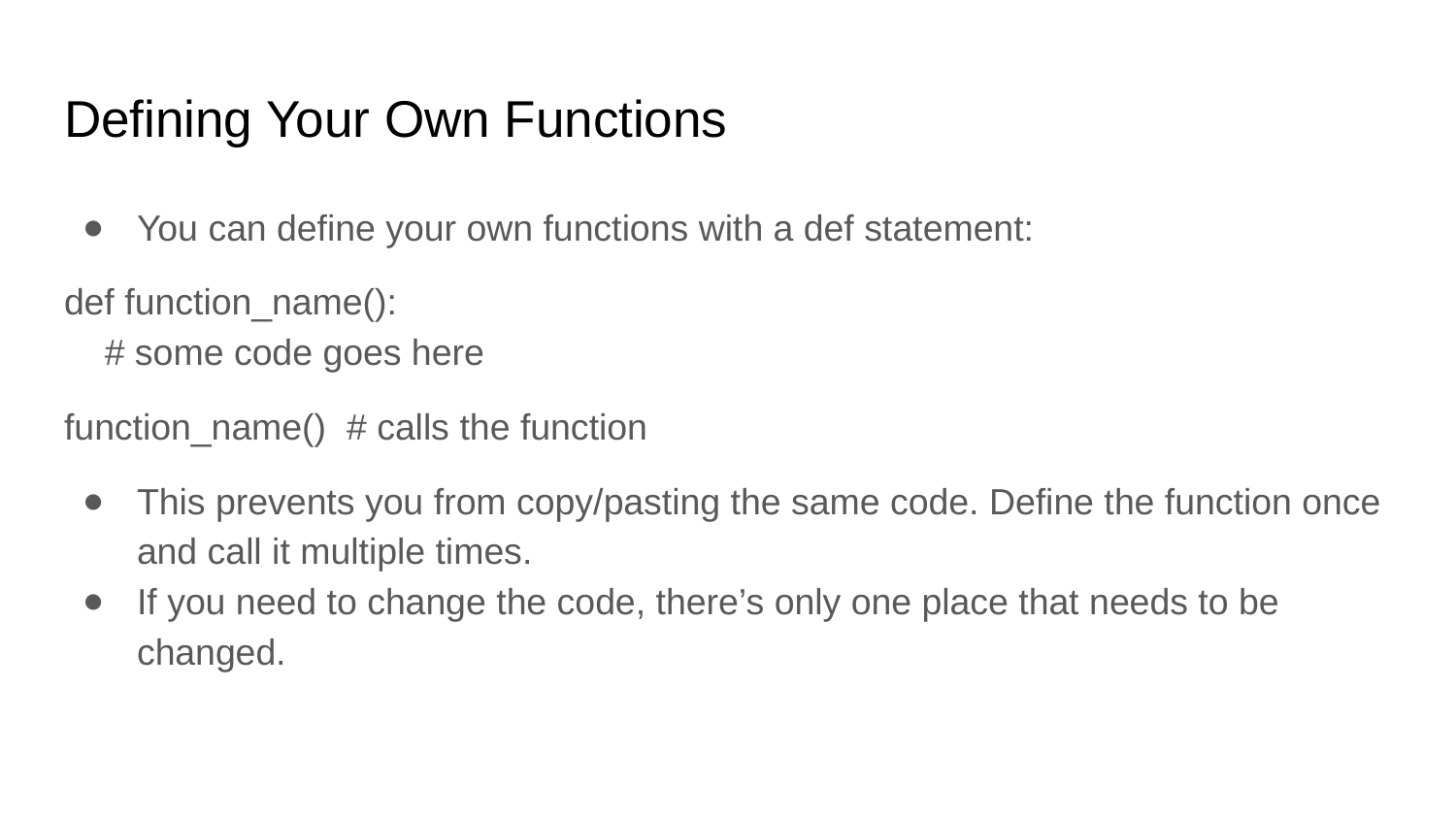

# Defining Your Own Functions
You can define your own functions with a def statement:
def function_name():
    # some code goes here
function_name()  # calls the function
This prevents you from copy/pasting the same code. Define the function once and call it multiple times.
If you need to change the code, there’s only one place that needs to be changed.